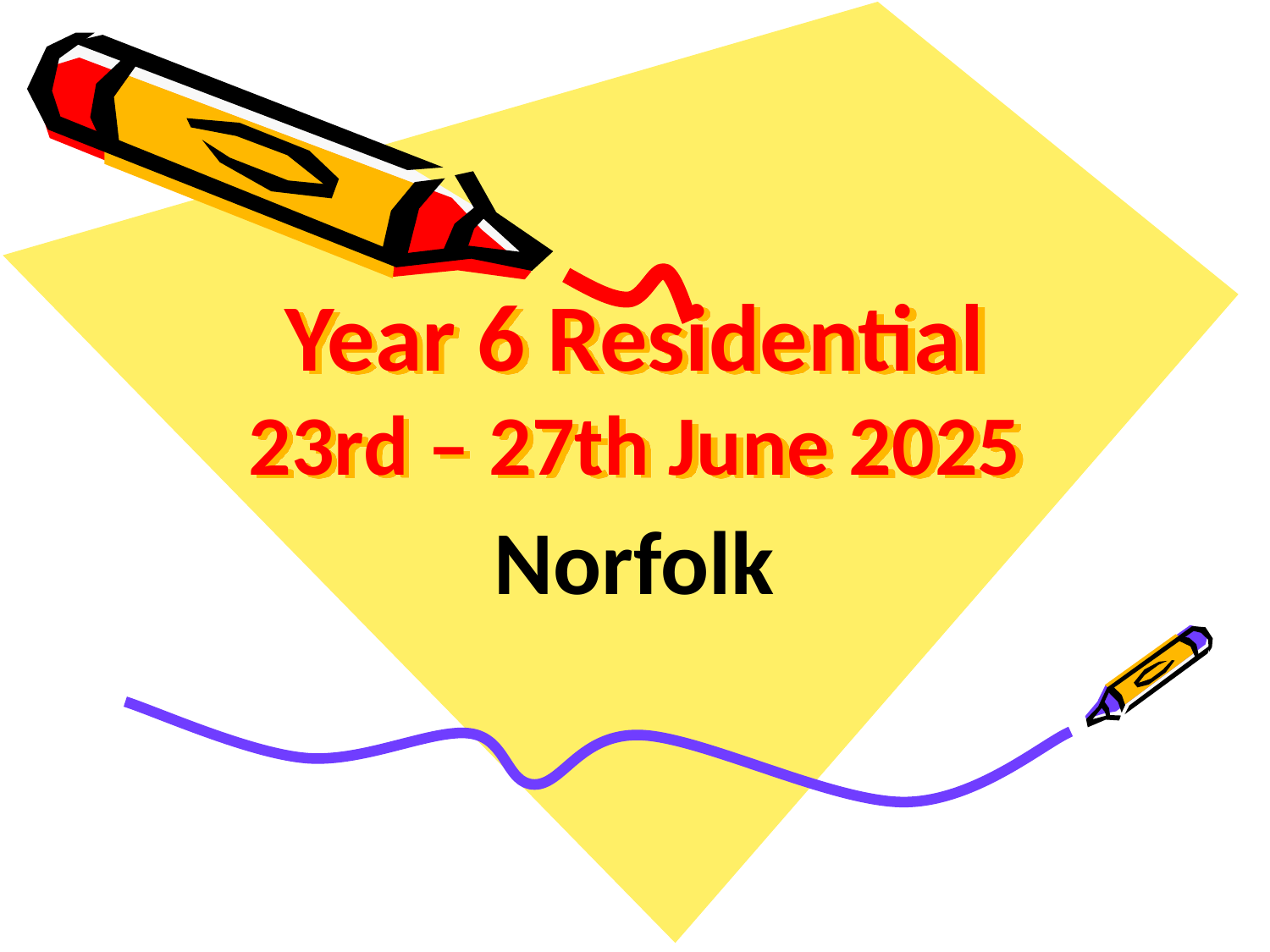

# Year 6 Residential 23rd – 27th June 2025
Norfolk